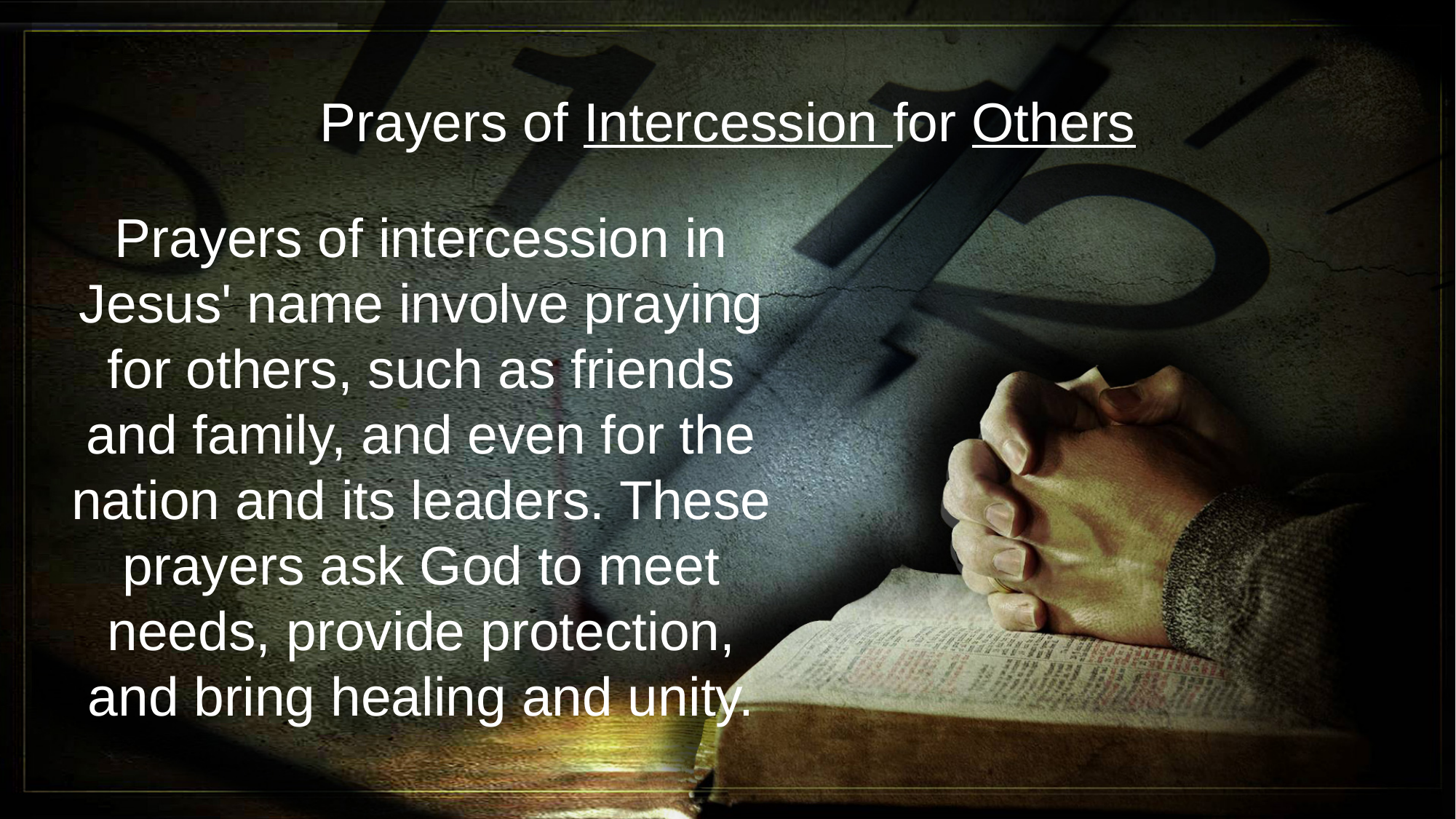

Prayers of Intercession for Others
Prayers of intercession in Jesus' name involve praying for others, such as friends and family, and even for the nation and its leaders. These prayers ask God to meet needs, provide protection, and bring healing and unity.